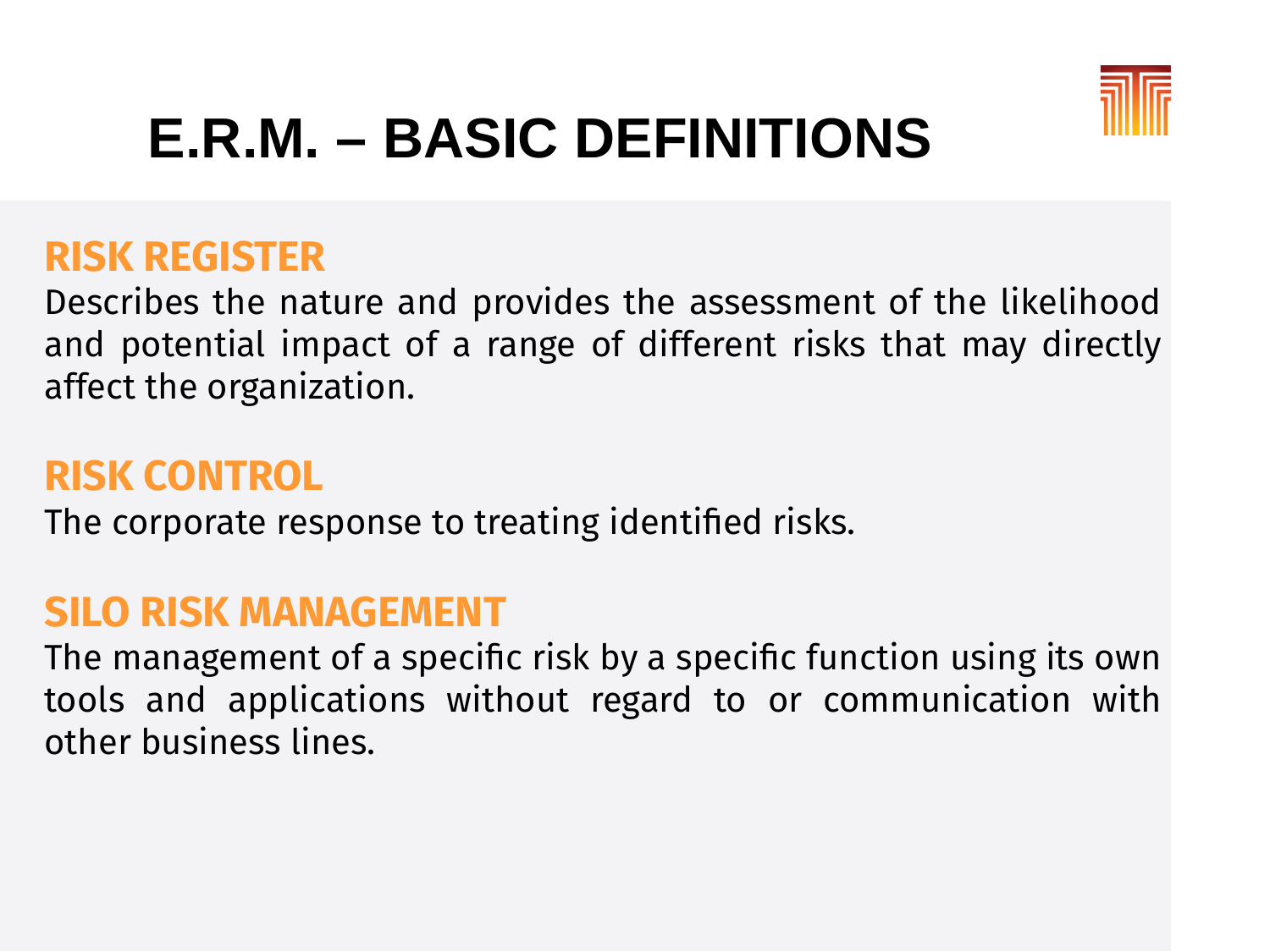

# E.R.M. – BASIC DEFINITIONS
RISK REGISTER
Describes the nature and provides the assessment of the likelihood and potential impact of a range of different risks that may directly affect the organization.

RISK CONTROL
The corporate response to treating identified risks.

SILO RISK MANAGEMENT
The management of a specific risk by a specific function using its own tools and applications without regard to or communication with other business lines.